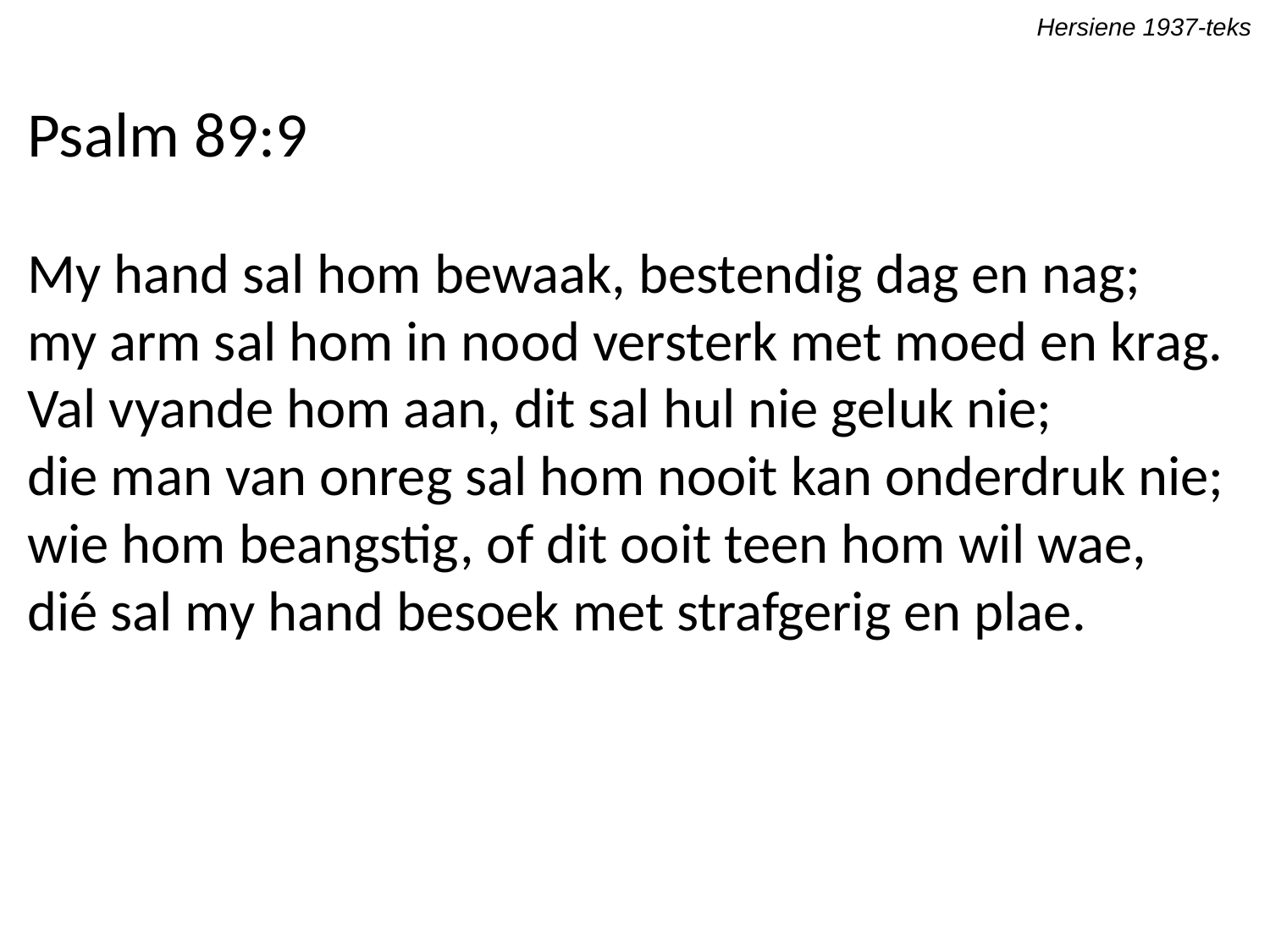

Hersiene 1937-teks
Psalm 89:9

My hand sal hom bewaak, bestendig dag en nag;
my arm sal hom in nood versterk met moed en krag.
Val vyande hom aan, dit sal hul nie geluk nie;
die man van onreg sal hom nooit kan onderdruk nie;
wie hom beangstig, of dit ooit teen hom wil wae,
dié sal my hand besoek met strafgerig en plae.